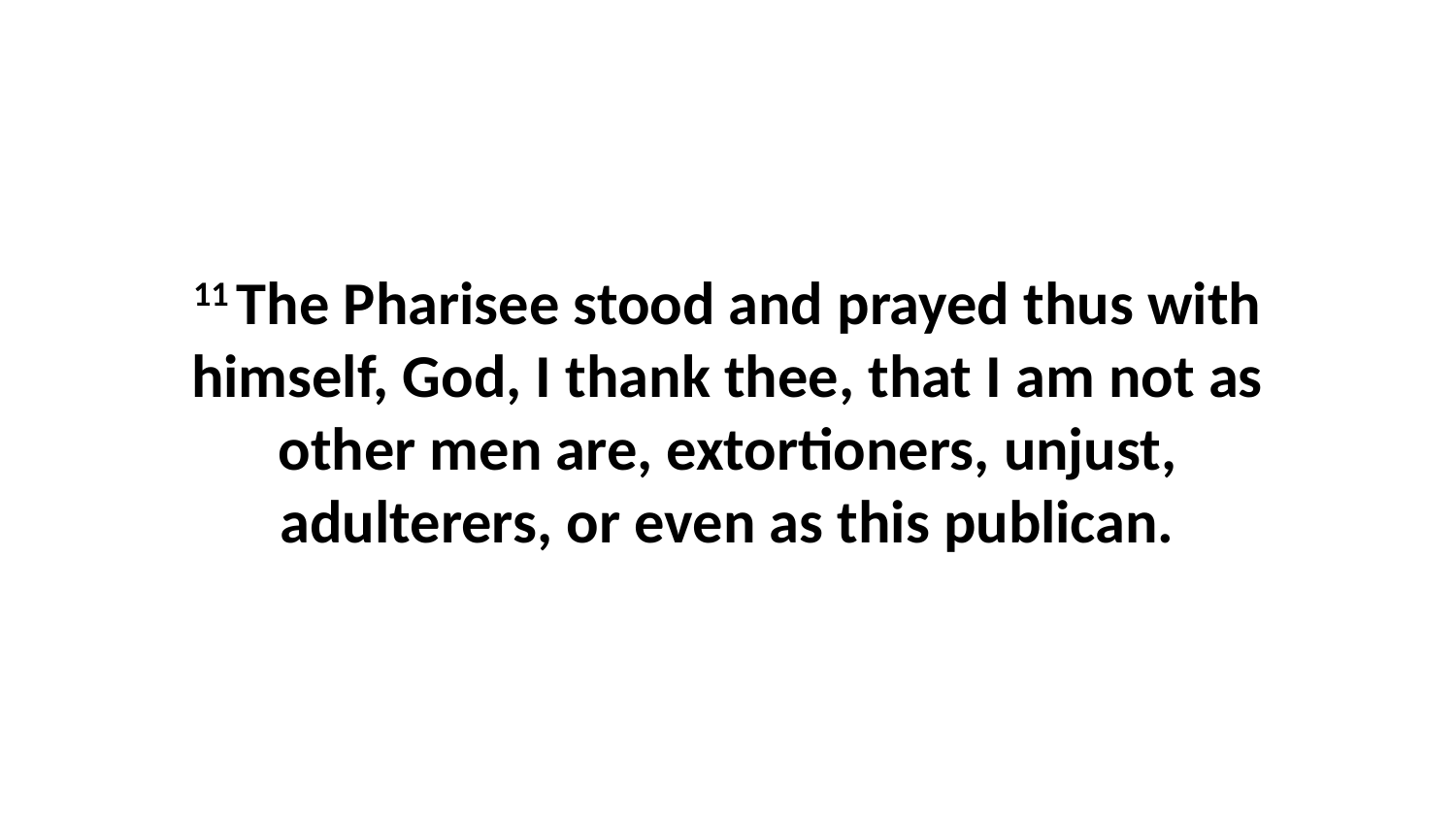

11 The Pharisee stood and prayed thus with himself, God, I thank thee, that I am not as other men are, extortioners, unjust, adulterers, or even as this publican.